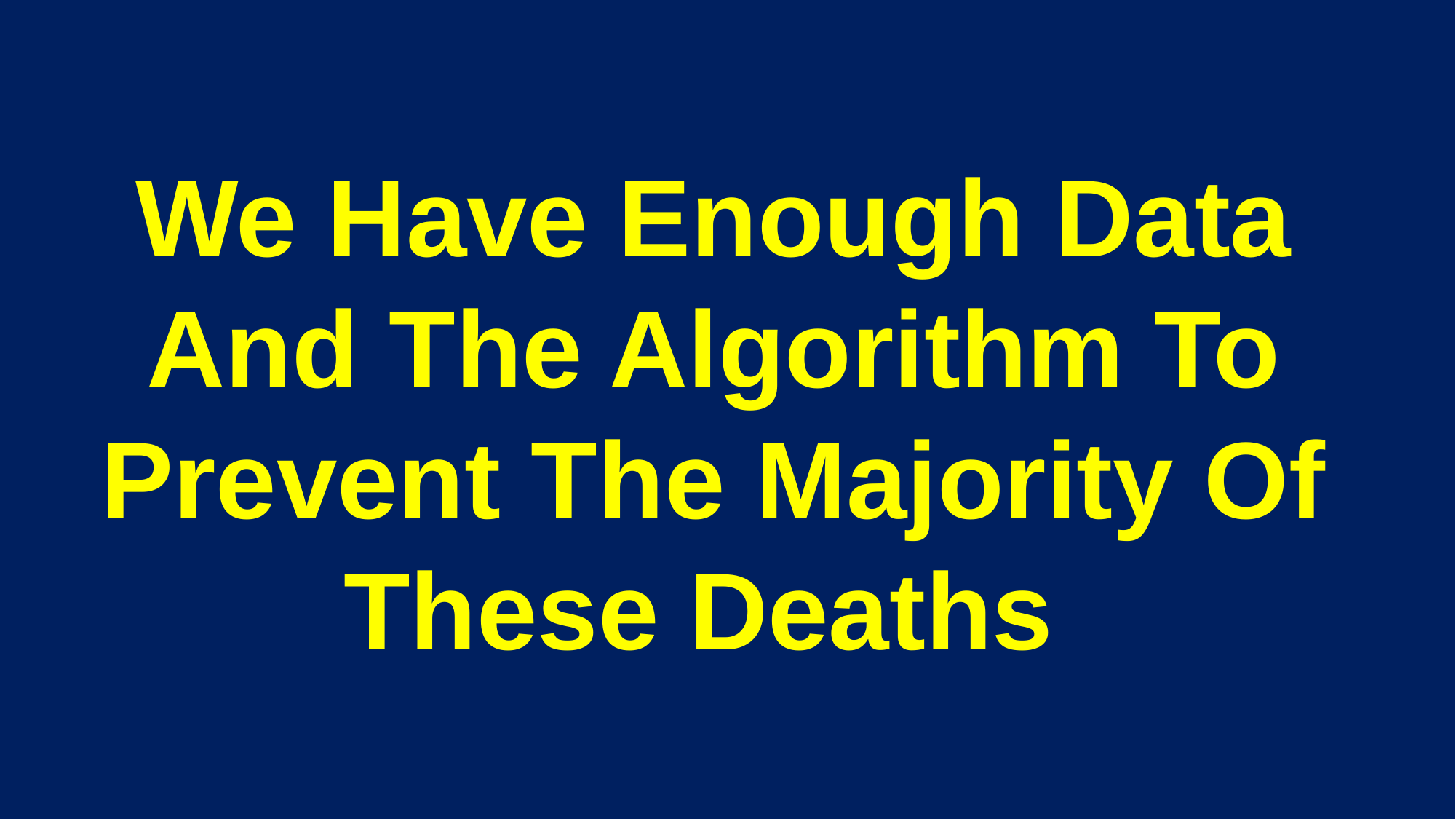

# We Have Enough Data And The Algorithm To Prevent The Majority Of These Deaths